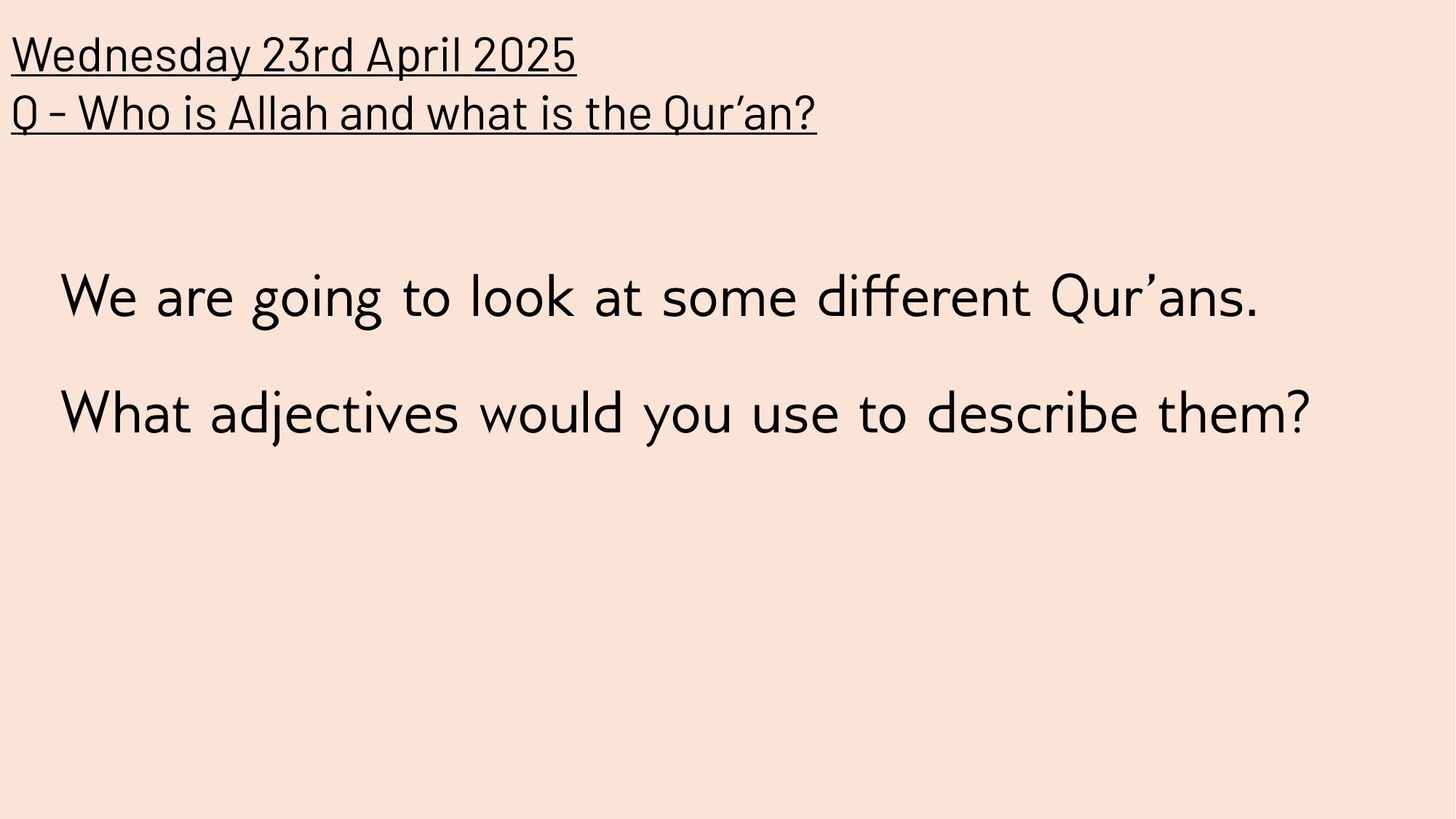

Wednesday 23rd April 2025
Q - Who is Allah and what is the Qur’an?
We are going to look at some different Qur’ans.

What adjectives would you use to describe them?
#